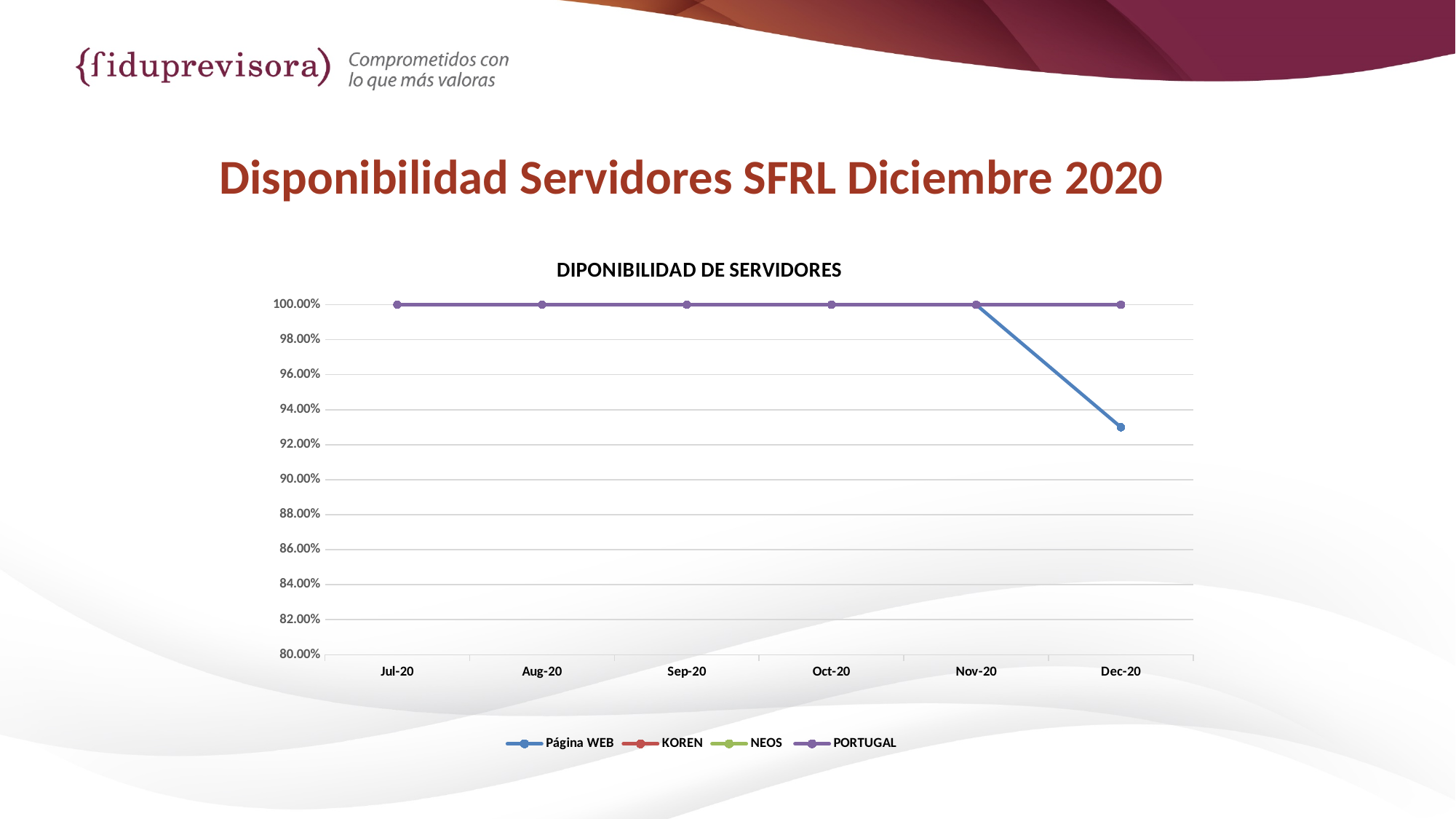

# Disponibilidad Servidores SFRL Diciembre 2020

### Chart: DIPONIBILIDAD DE SERVIDORES

| Category | Página WEB | KOREN | NEOS  | PORTUGAL |
|---|---|---|---|---|
| 44013 | 1.0 | 1.0 | 1.0 | 1.0 |
| 44044 | 1.0 | 1.0 | 1.0 | 1.0 |
| 44075 | 1.0 | 1.0 | 1.0 | 1.0 |
| 44105 | 1.0 | 1.0 | 1.0 | 1.0 |
| 44136 | 1.0 | 1.0 | 1.0 | 1.0 |
| 44166 | 0.93 | 1.0 | 1.0 | 1.0 |